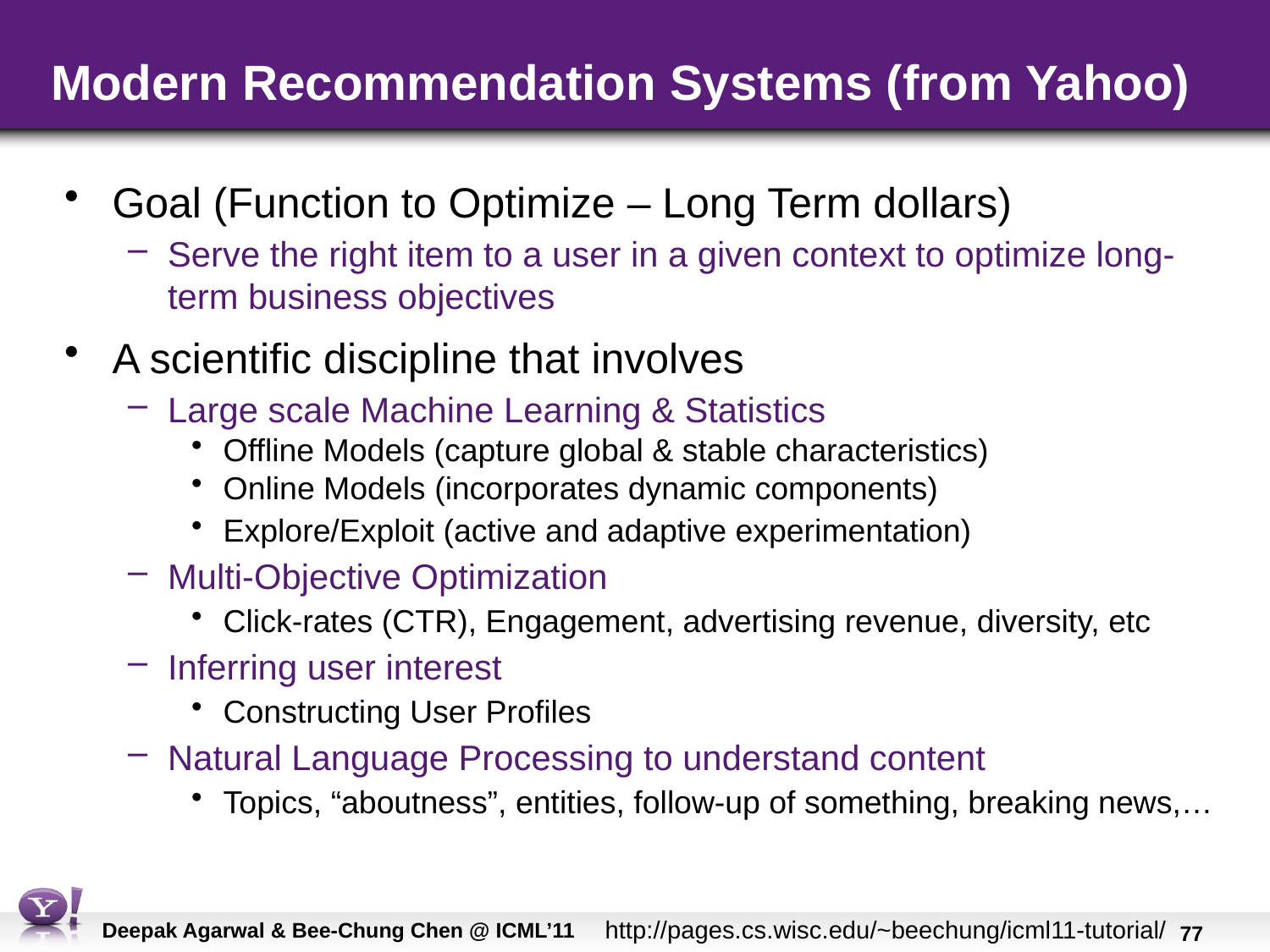

# Modern Recommendation Systems (from Yahoo)
Goal (Function to Optimize – Long Term dollars)
Serve the right item to a user in a given context to optimize long-term business objectives
A scientific discipline that involves
Large scale Machine Learning & Statistics
Offline Models (capture global & stable characteristics)
Online Models (incorporates dynamic components)
Explore/Exploit (active and adaptive experimentation)
Multi-Objective Optimization
Click-rates (CTR), Engagement, advertising revenue, diversity, etc
Inferring user interest
Constructing User Profiles
Natural Language Processing to understand content
Topics, “aboutness”, entities, follow-up of something, breaking news,…

http://pages.cs.wisc.edu/~beechung/icml11-tutorial/